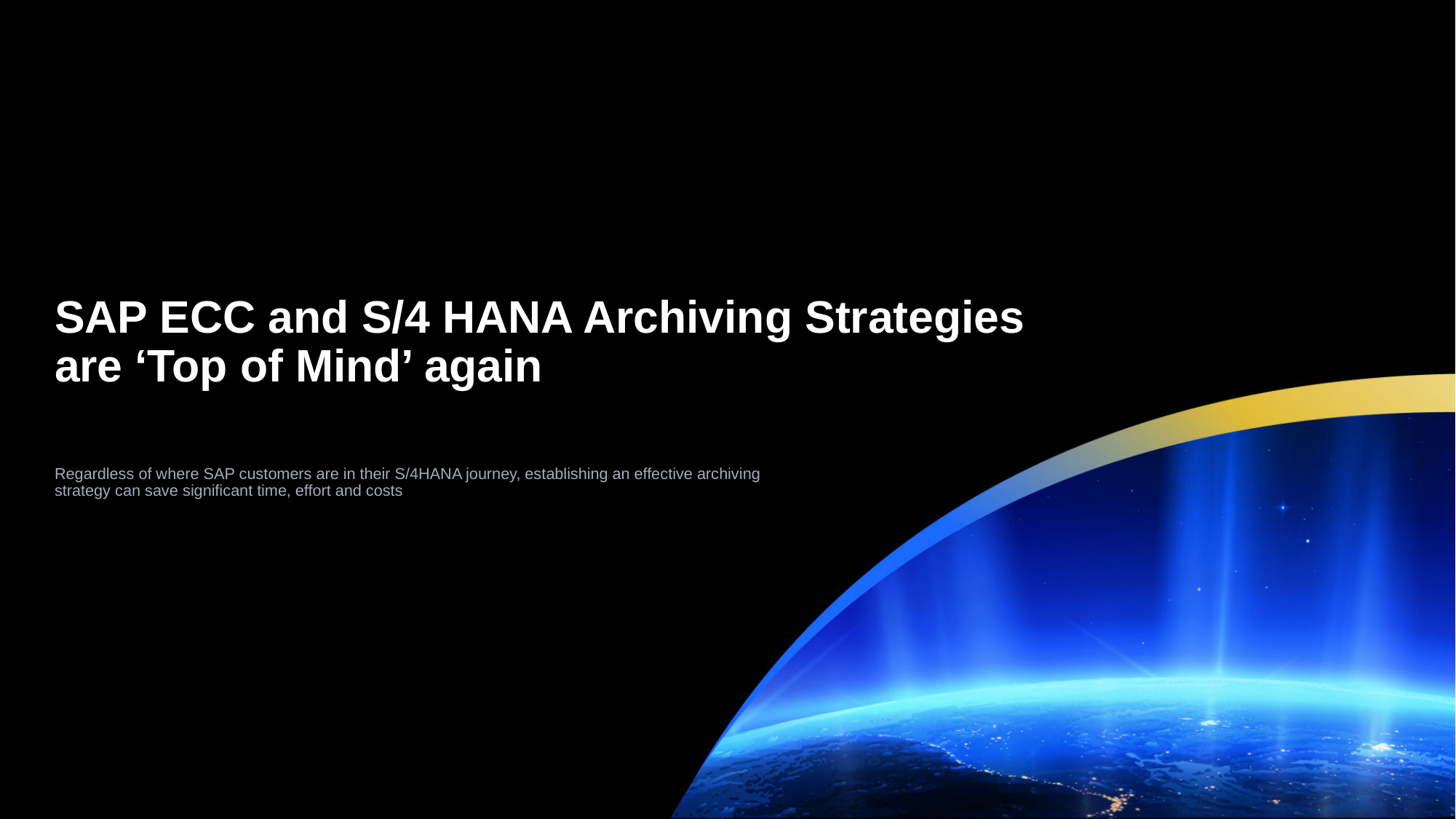

# SAP ECC and S/4 HANA Archiving Strategies are ‘Top of Mind’ again

Regardless of where SAP customers are in their S/4HANA journey, establishing an effective archiving strategy can save significant time, effort and costs